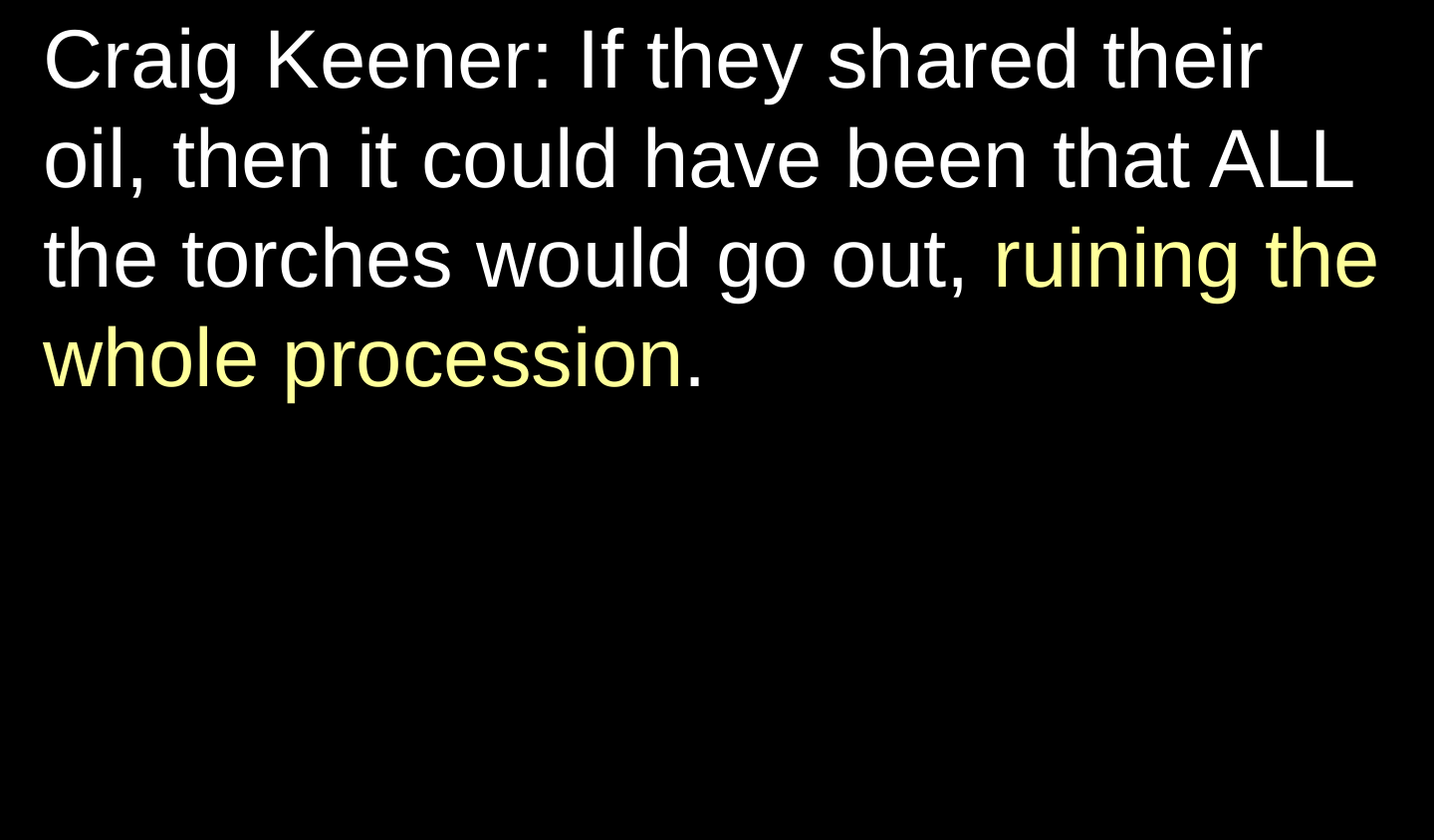

Craig Keener: If they shared their oil, then it could have been that ALL the torches would go out, ruining the whole procession.